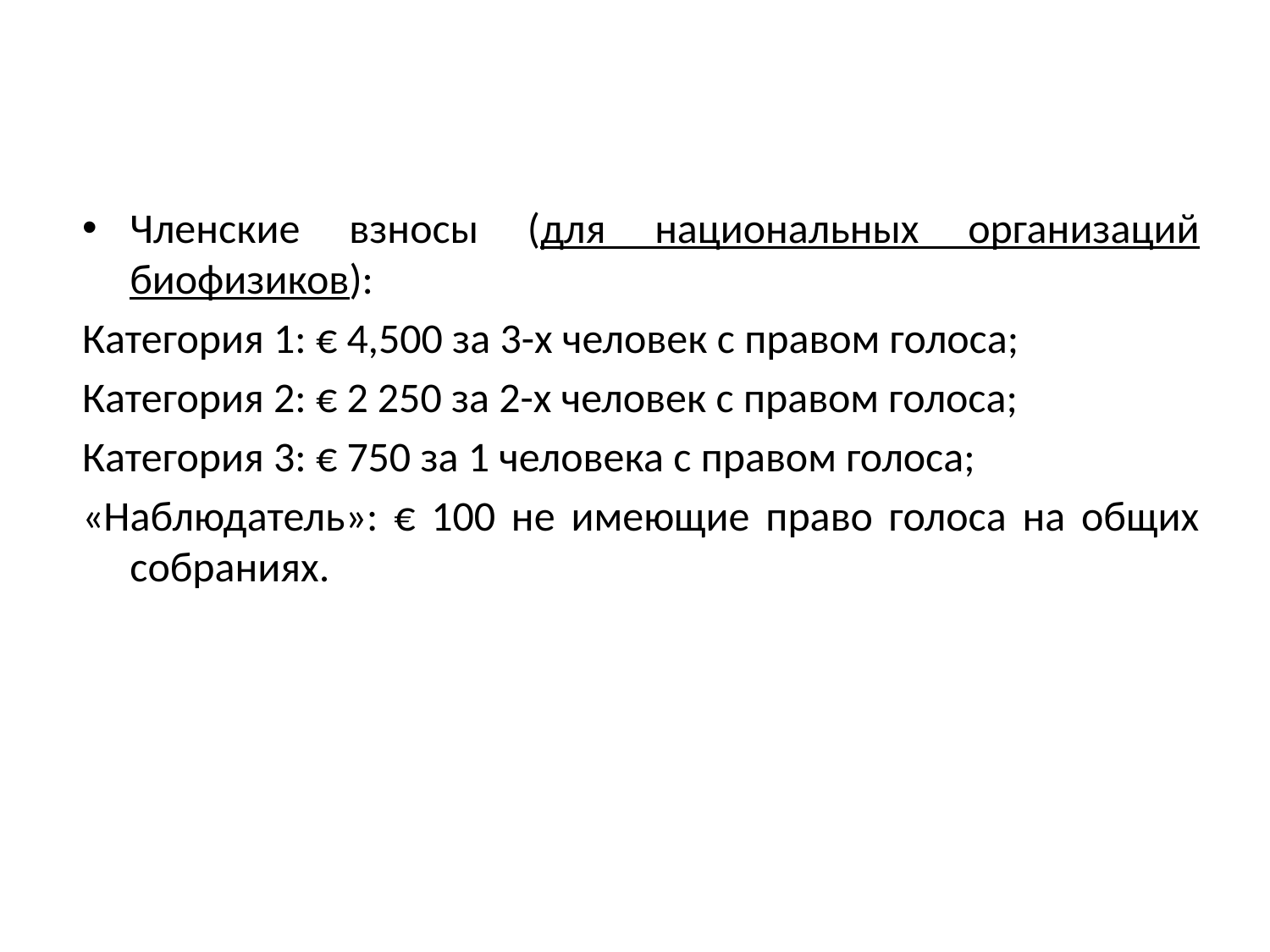

Членские взносы (для национальных организаций биофизиков):
Категория 1: € 4,500 за 3-х человек с правом голоса;
Категория 2: € 2 250 за 2-х человек с правом голоса;
Категория 3: € 750 за 1 человека с правом голоса;
«Наблюдатель»: € 100 не имеющие право голоса на общих собраниях.